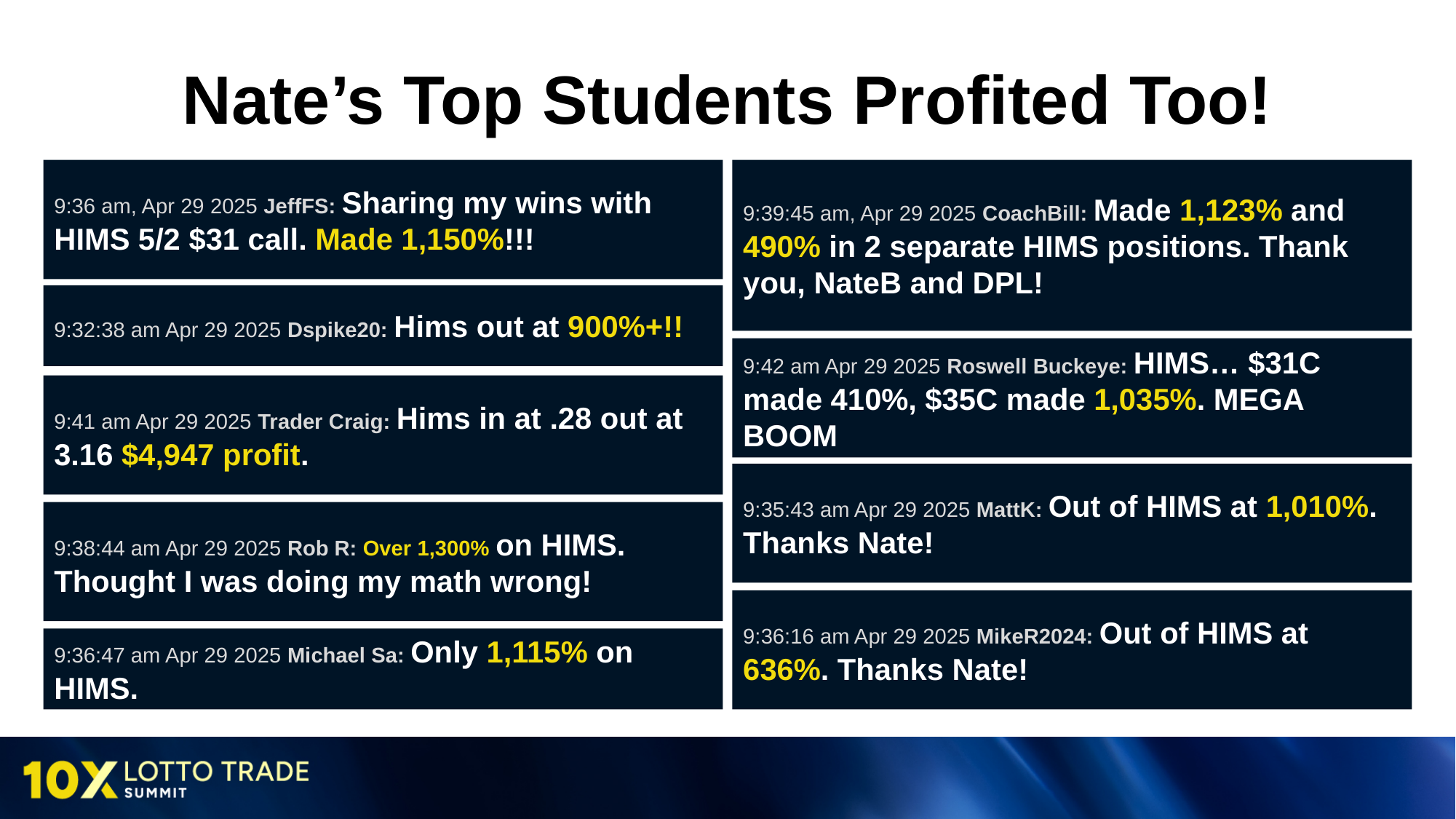

# Nate’s Top Students Profited Too!
9:36 am, Apr 29 2025 JeffFS: Sharing my wins with HIMS 5/2 $31 call. Made 1,150%!!!
9:39:45 am, Apr 29 2025 CoachBill: Made 1,123% and 490% in 2 separate HIMS positions. Thank you, NateB and DPL!

PNG
9:32:38 am Apr 29 2025 Dspike20: Hims out at 900%+!!
9:42 am Apr 29 2025 Roswell Buckeye: HIMS… $31C made 410%, $35C made 1,035%. MEGA BOOM
9:41 am Apr 29 2025 Trader Craig: Hims in at .28 out at 3.16 $4,947 profit.
9:35:43 am Apr 29 2025 MattK: Out of HIMS at 1,010%. Thanks Nate!
9:38:44 am Apr 29 2025 Rob R: Over 1,300% on HIMS. Thought I was doing my math wrong!
9:36:16 am Apr 29 2025 MikeR2024: Out of HIMS at 636%. Thanks Nate!
9:36:47 am Apr 29 2025 Michael Sa: Only 1,115% on HIMS.